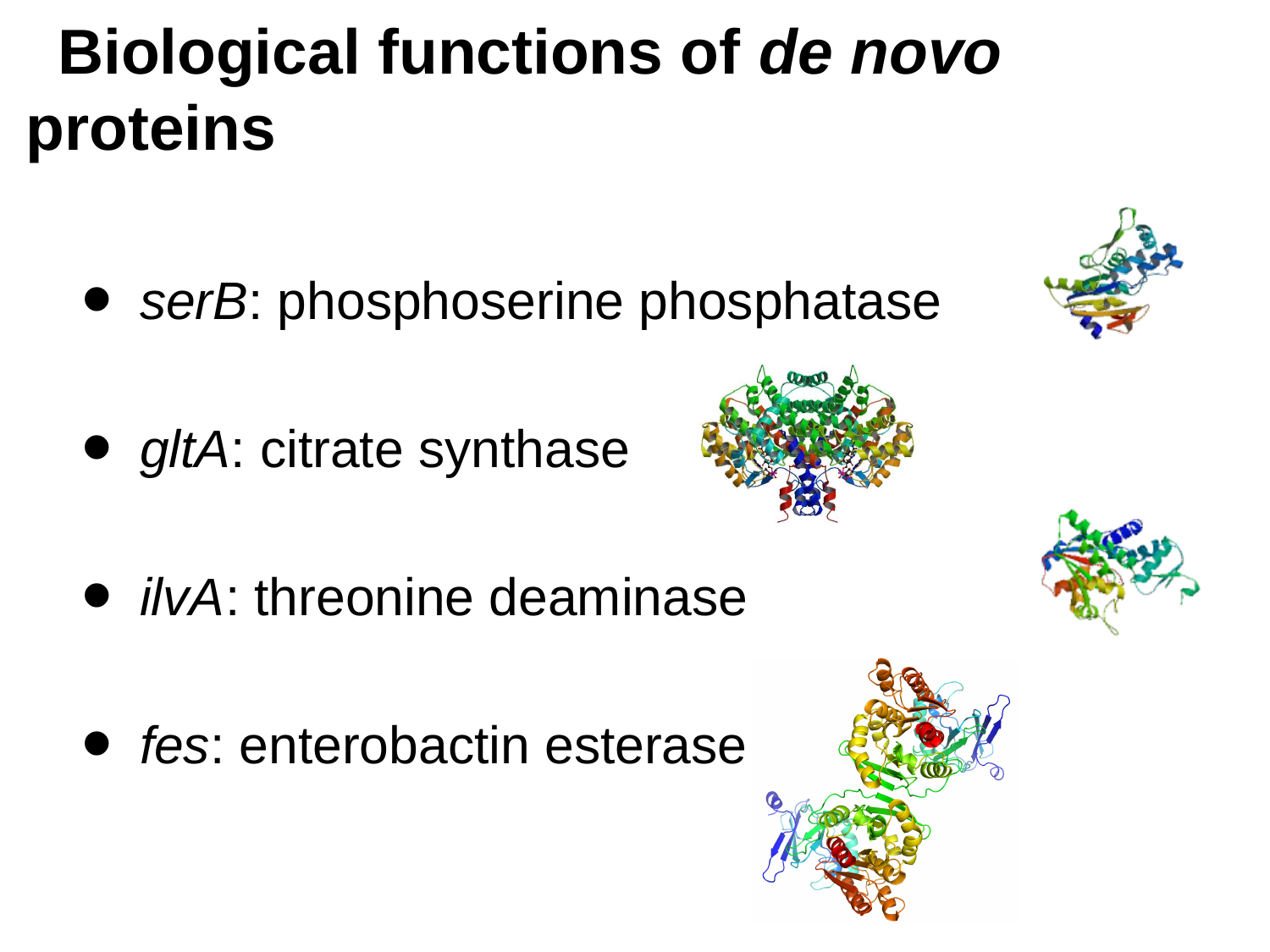

# Biological functions of de novo proteins

serB: phosphoserine phosphatase

gltA: citrate synthase

ilvA: threonine deaminase

fes: enterobactin esterase